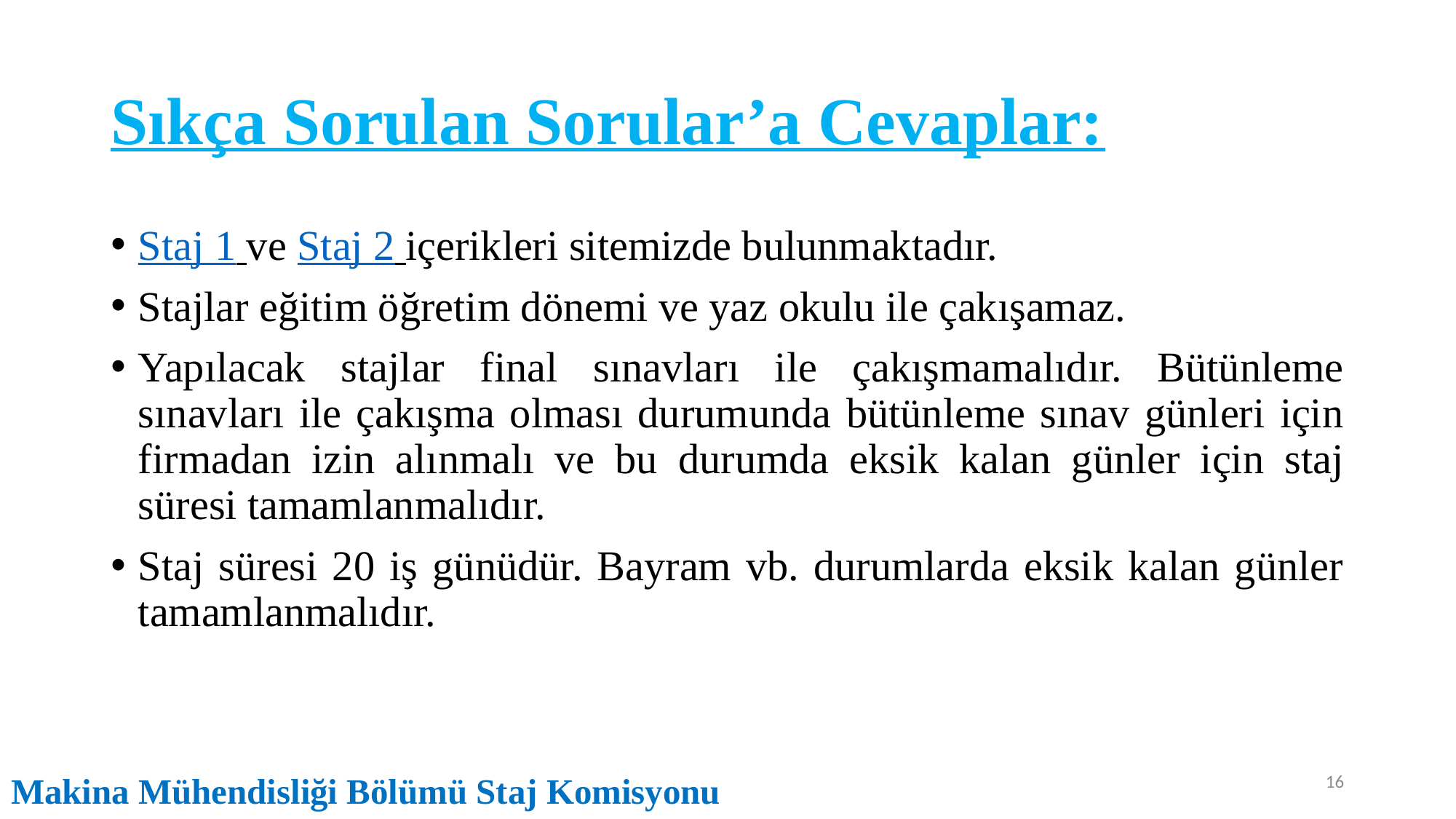

# Sıkça Sorulan Sorular’a Cevaplar:
Staj 1 ve Staj 2 içerikleri sitemizde bulunmaktadır.
Stajlar eğitim öğretim dönemi ve yaz okulu ile çakışamaz.
Yapılacak stajlar final sınavları ile çakışmamalıdır. Bütünleme sınavları ile çakışma olması durumunda bütünleme sınav günleri için firmadan izin alınmalı ve bu durumda eksik kalan günler için staj süresi tamamlanmalıdır.
Staj süresi 20 iş günüdür. Bayram vb. durumlarda eksik kalan günler tamamlanmalıdır.
16
Makina Mühendisliği Bölümü Staj Komisyonu